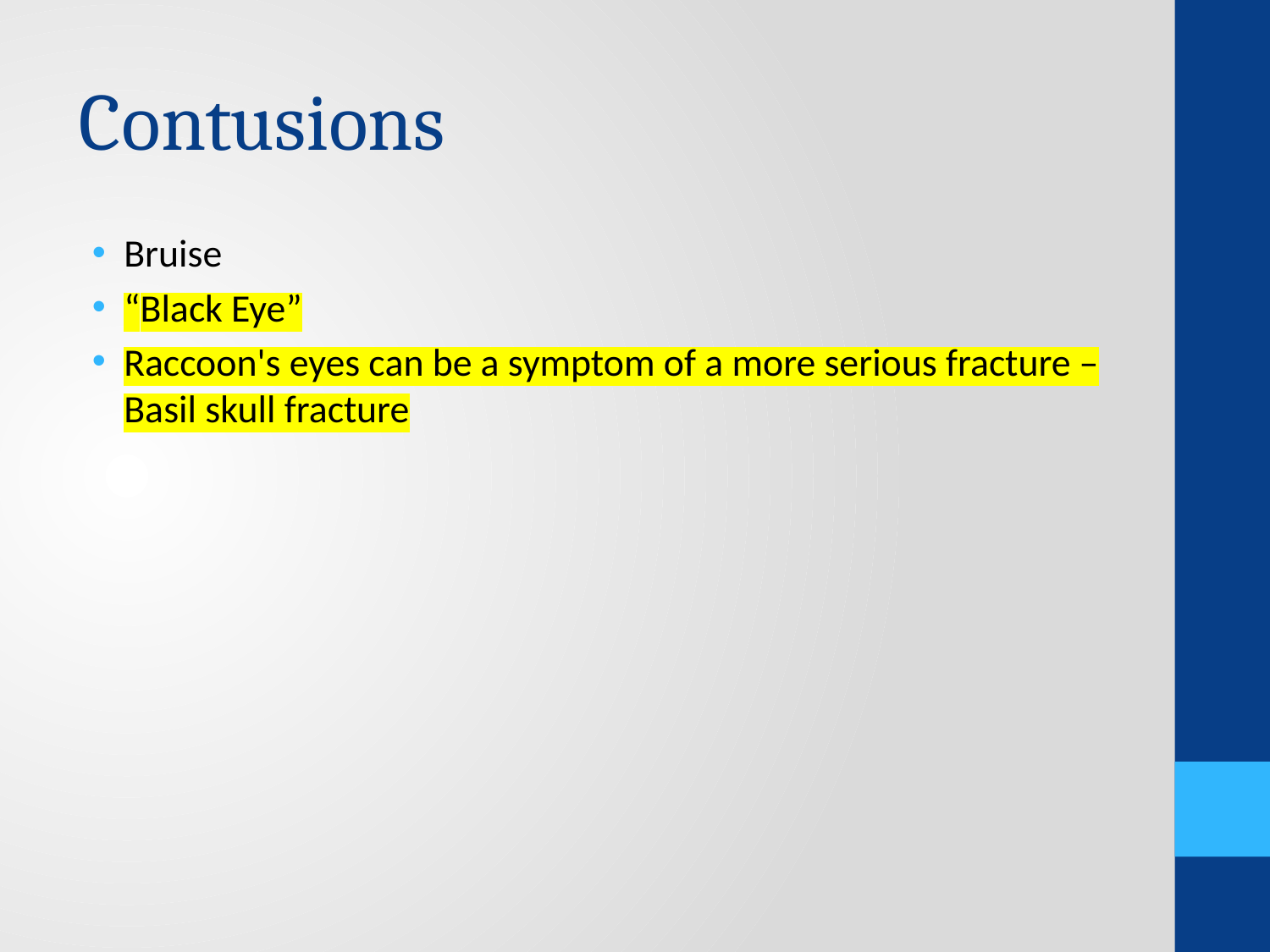

# Contusions
Bruise
“Black Eye”
Raccoon's eyes can be a symptom of a more serious fracture – Basil skull fracture